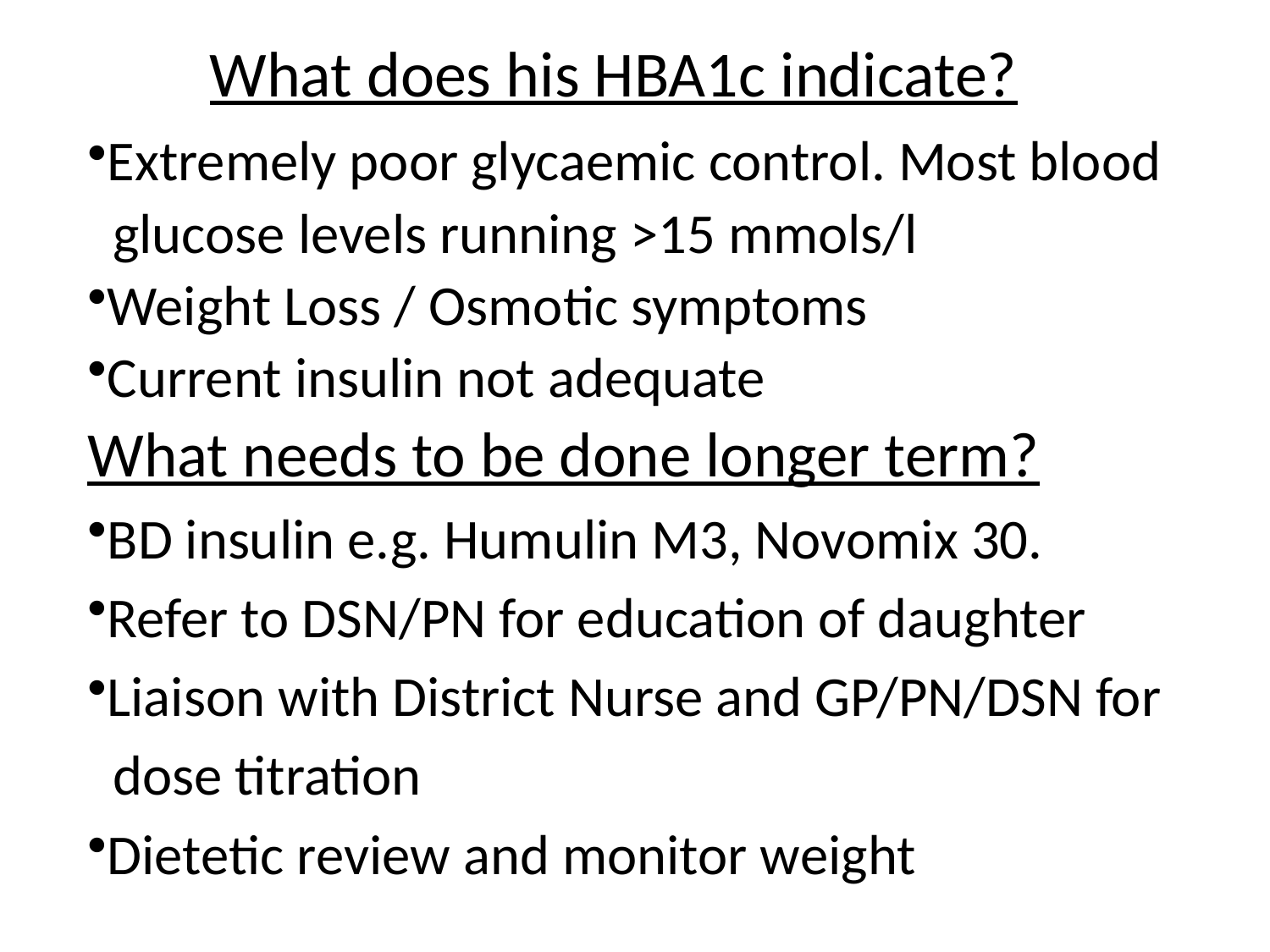

What does his HBA1c indicate?

Extremely poor glycaemic control. Most blood
  glucose levels running >15 mmols/l
Weight Loss / Osmotic symptoms
Current insulin not adequate
What needs to be done longer term?
BD insulin e.g. Humulin M3, Novomix 30.
Refer to DSN/PN for education of daughter
Liaison with District Nurse and GP/PN/DSN for
  dose titration
Dietetic review and monitor weight